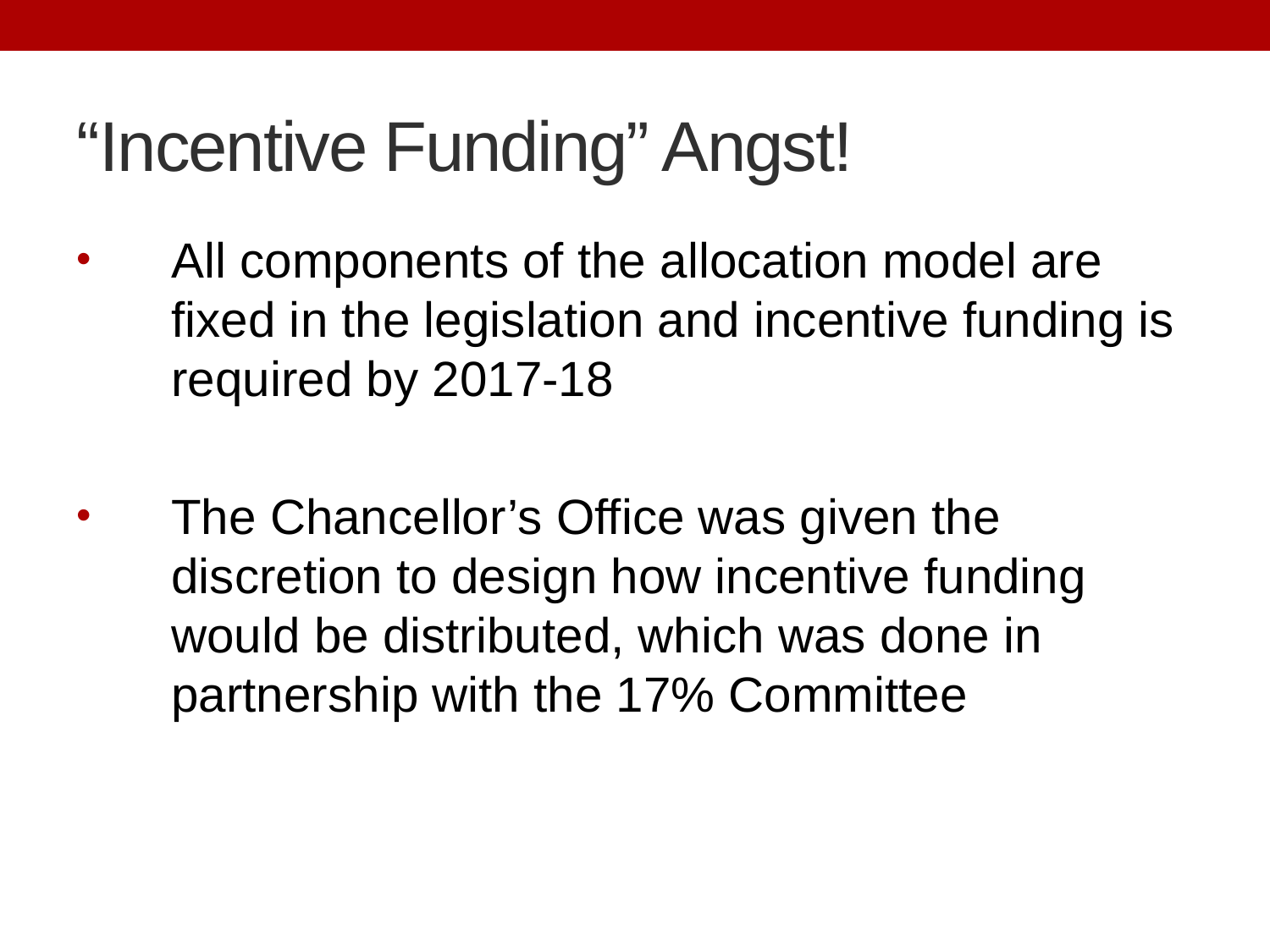

# “Incentive Funding” Angst!
All components of the allocation model are fixed in the legislation and incentive funding is required by 2017-18

The Chancellor’s Office was given the discretion to design how incentive funding would be distributed, which was done in partnership with the 17% Committee